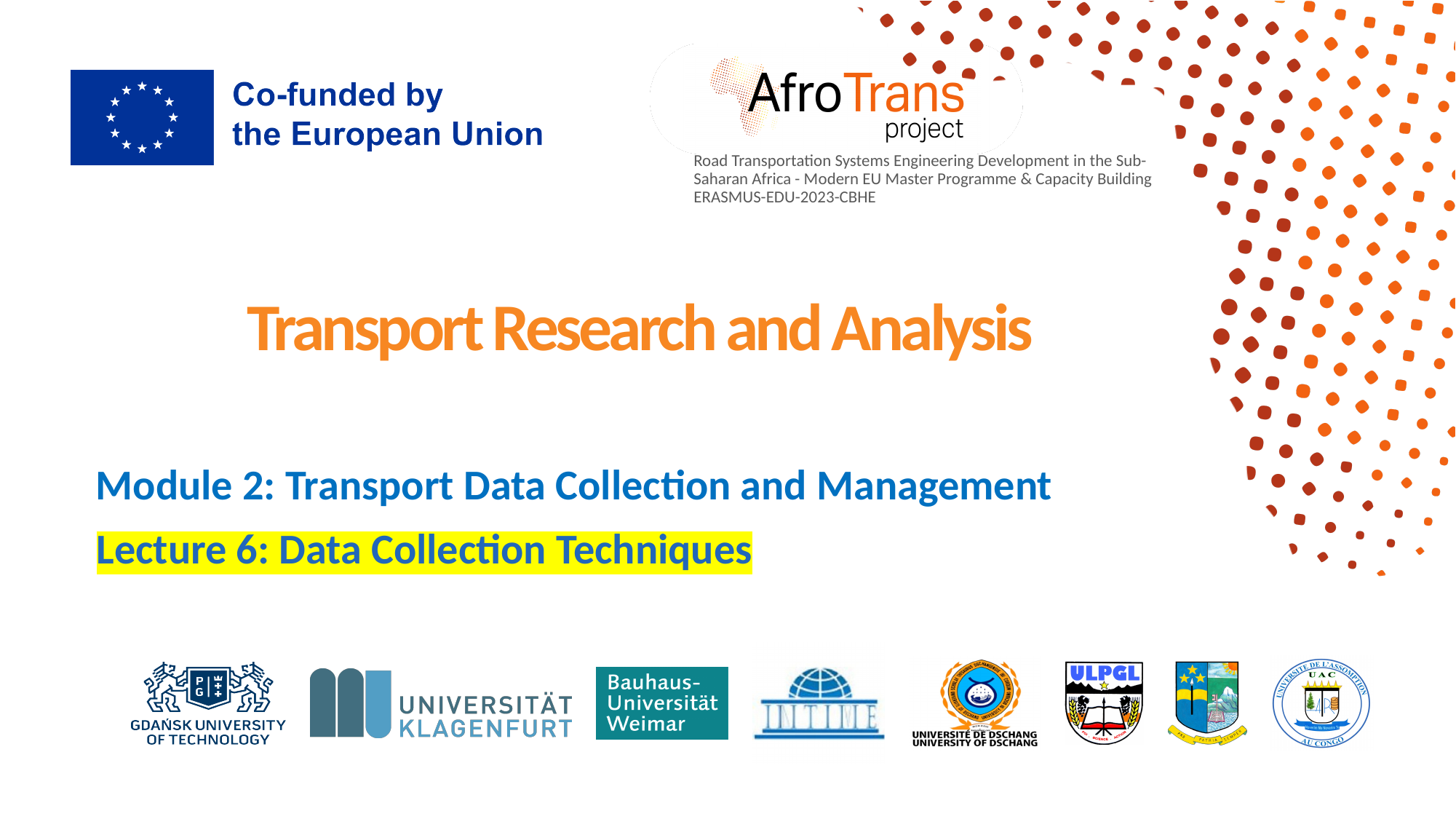

Transport Research and Analysis
Module 2: Transport Data Collection and Management
Lecture 6: Data Collection Techniques